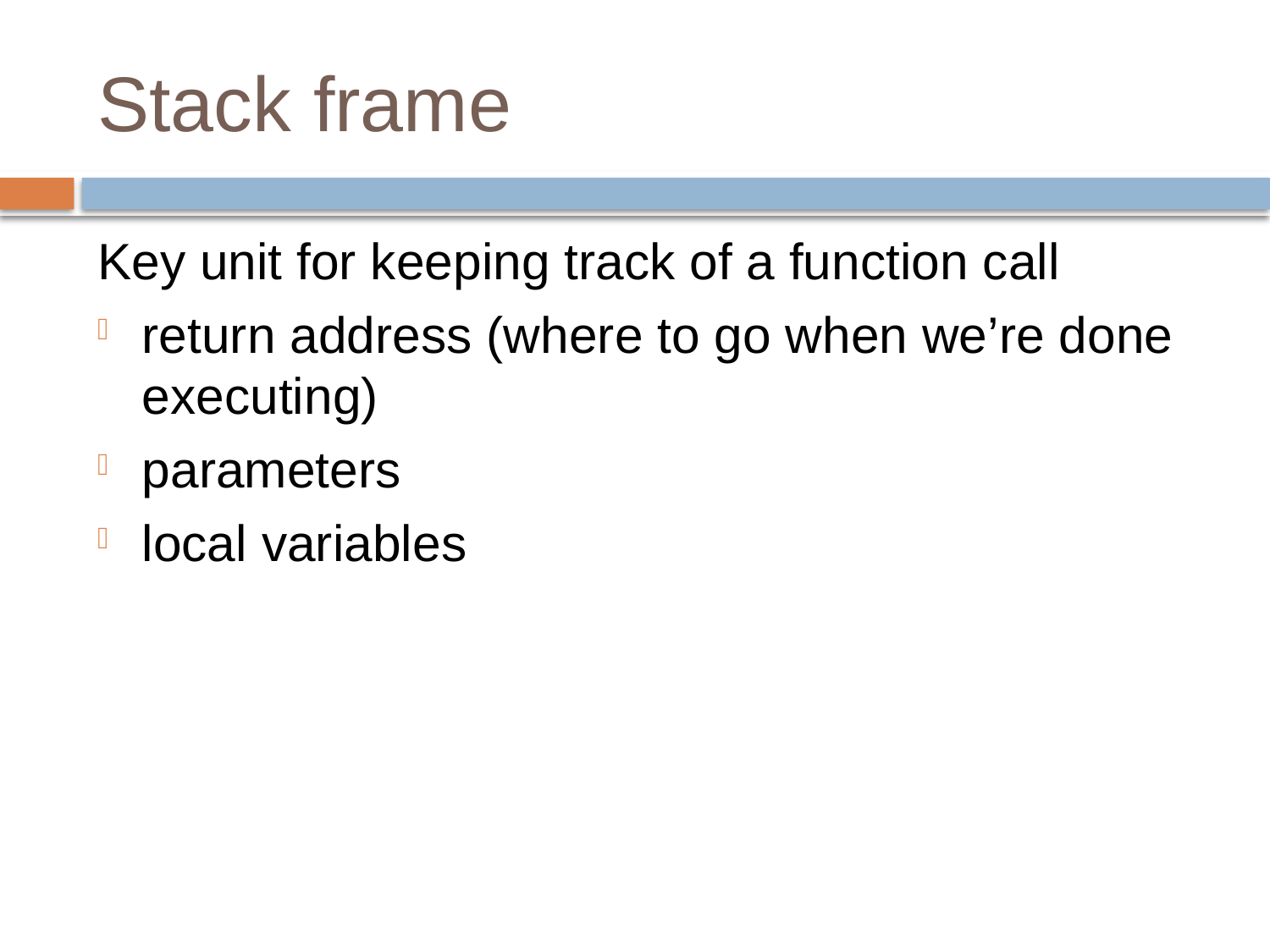

# Stack frame
Key unit for keeping track of a function call
return address (where to go when we’re done executing)
parameters
local variables